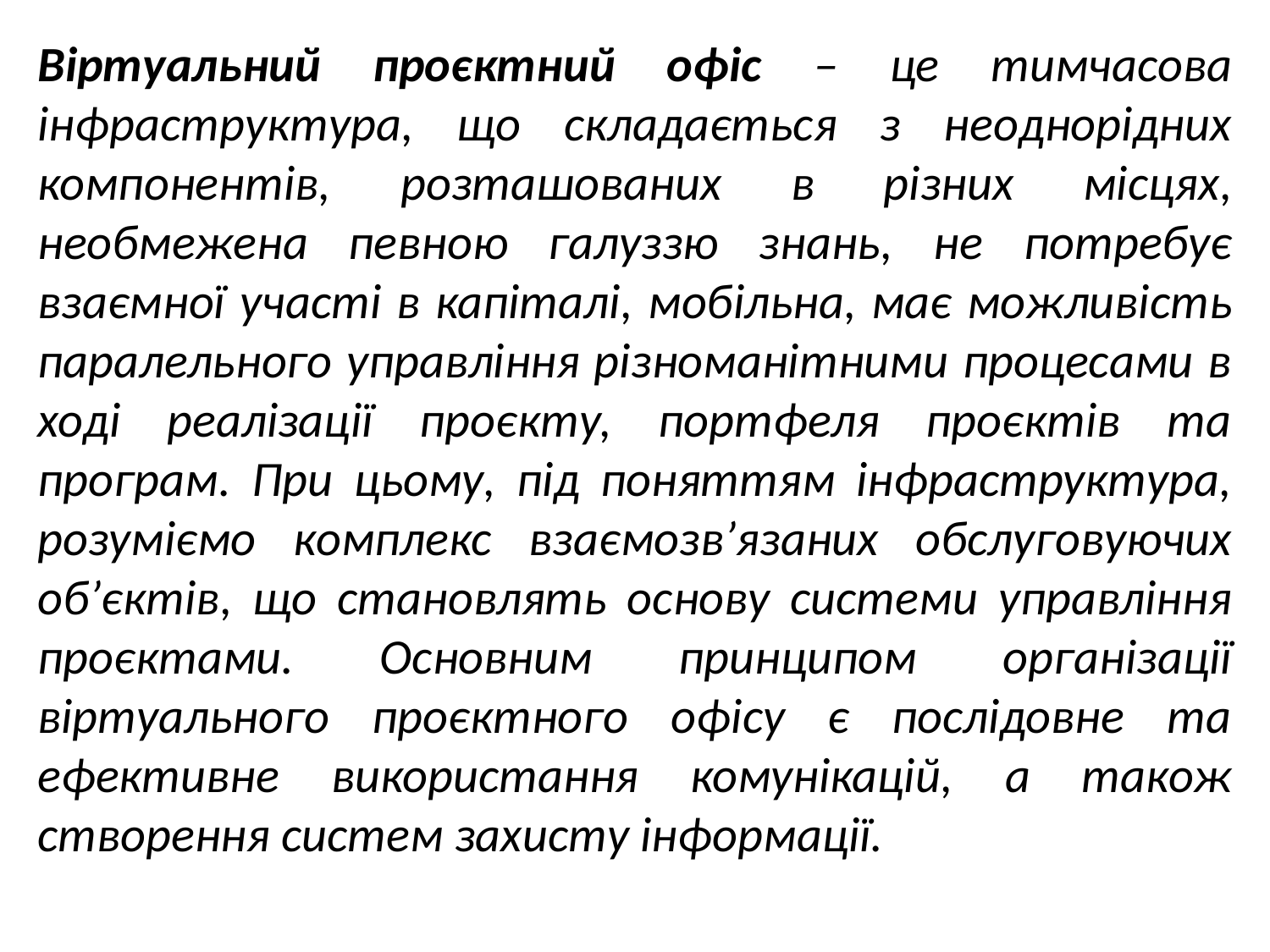

Віртуальний проєктний офіс – це тимчасова інфраструктура, що складається з неоднорідних компонентів, розташованих в різних місцях, необмежена певною галуззю знань, не потребує взаємної участі в капіталі, мобільна, має можливість паралельного управління різноманітними процесами в ході реалізації проєкту, портфеля проєктів та програм. При цьому, під поняттям інфраструктура, розуміємо комплекс взаємозв’язаних обслуговуючих об’єктів, що становлять основу системи управління проєктами. Основним принципом організації віртуального проєктного офісу є послідовне та ефективне використання комунікацій, а також створення систем захисту інформації.